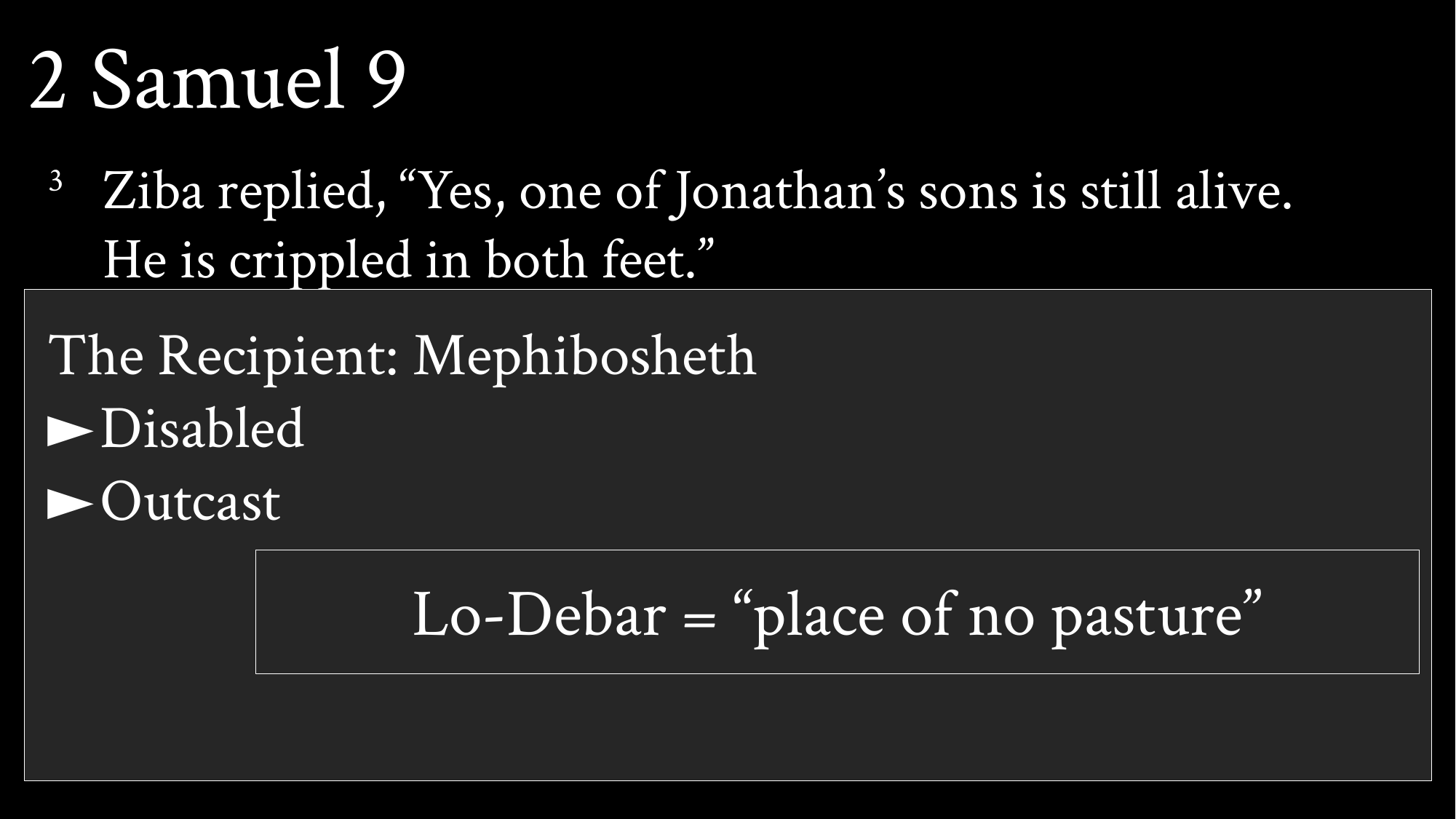

2 Samuel 9
3 	Ziba replied, “Yes, one of Jonathan’s sons is still alive. He is crippled in both feet.”
4 	“Where is he?” the king asked.
	“In Lo-debar,” Ziba told him, “at the home of Makir son of Ammiel.”

The Recipient: Mephibosheth
►	Disabled
►	Outcast

Lo-Debar = “place of no pasture”